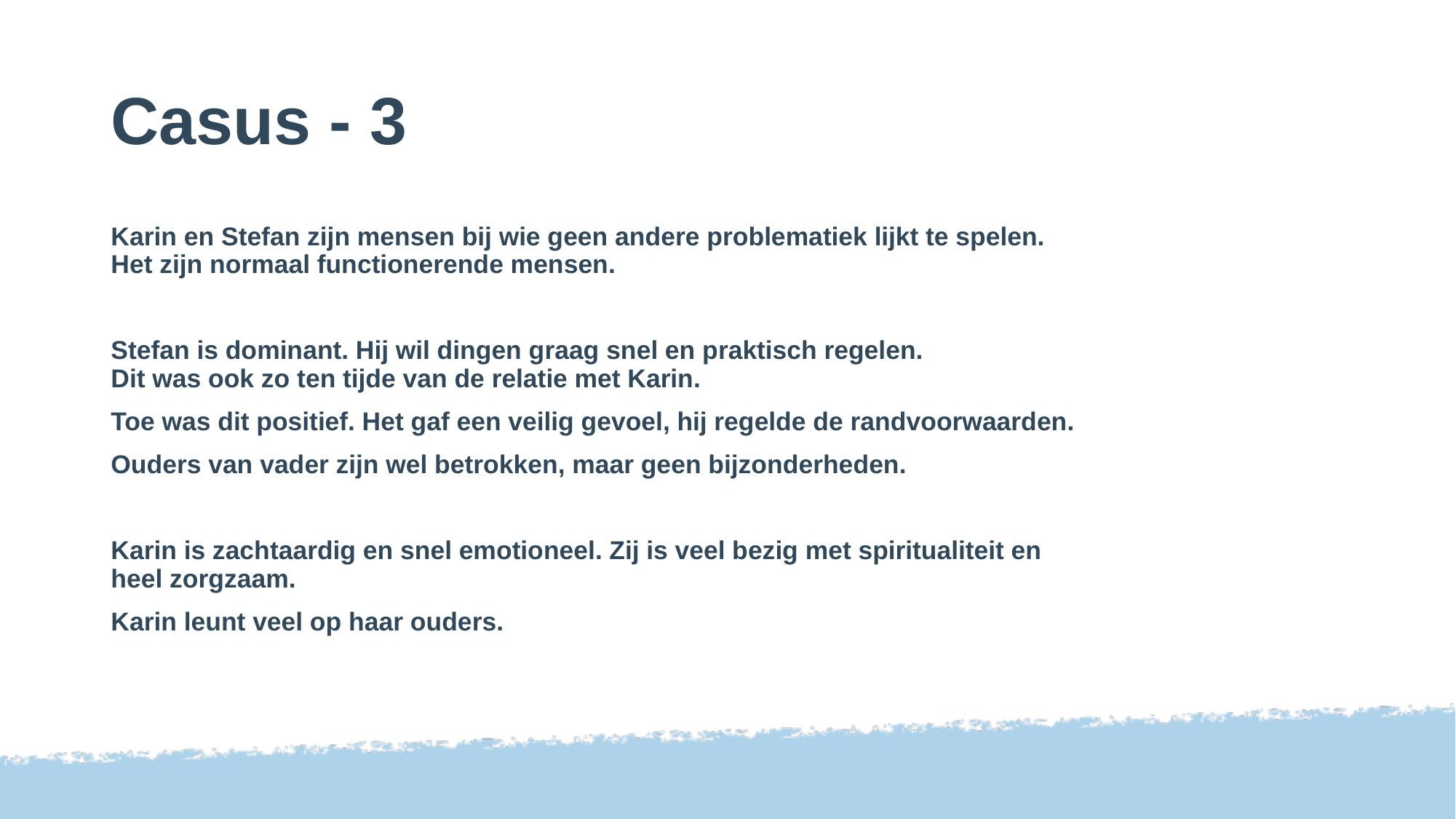

# Casus - 3
Karin en Stefan zijn mensen bij wie geen andere problematiek lijkt te spelen.  Het zijn normaal functionerende mensen.

Stefan is dominant. Hij wil dingen graag snel en praktisch regelen.
Dit was ook zo ten tijde van de relatie met Karin.
Toe was dit positief. Het gaf een veilig gevoel, hij regelde de randvoorwaarden.
Ouders van vader zijn wel betrokken, maar geen bijzonderheden.

Karin is zachtaardig en snel emotioneel. Zij is veel bezig met spiritualiteit en heel zorgzaam.
Karin leunt veel op haar ouders.